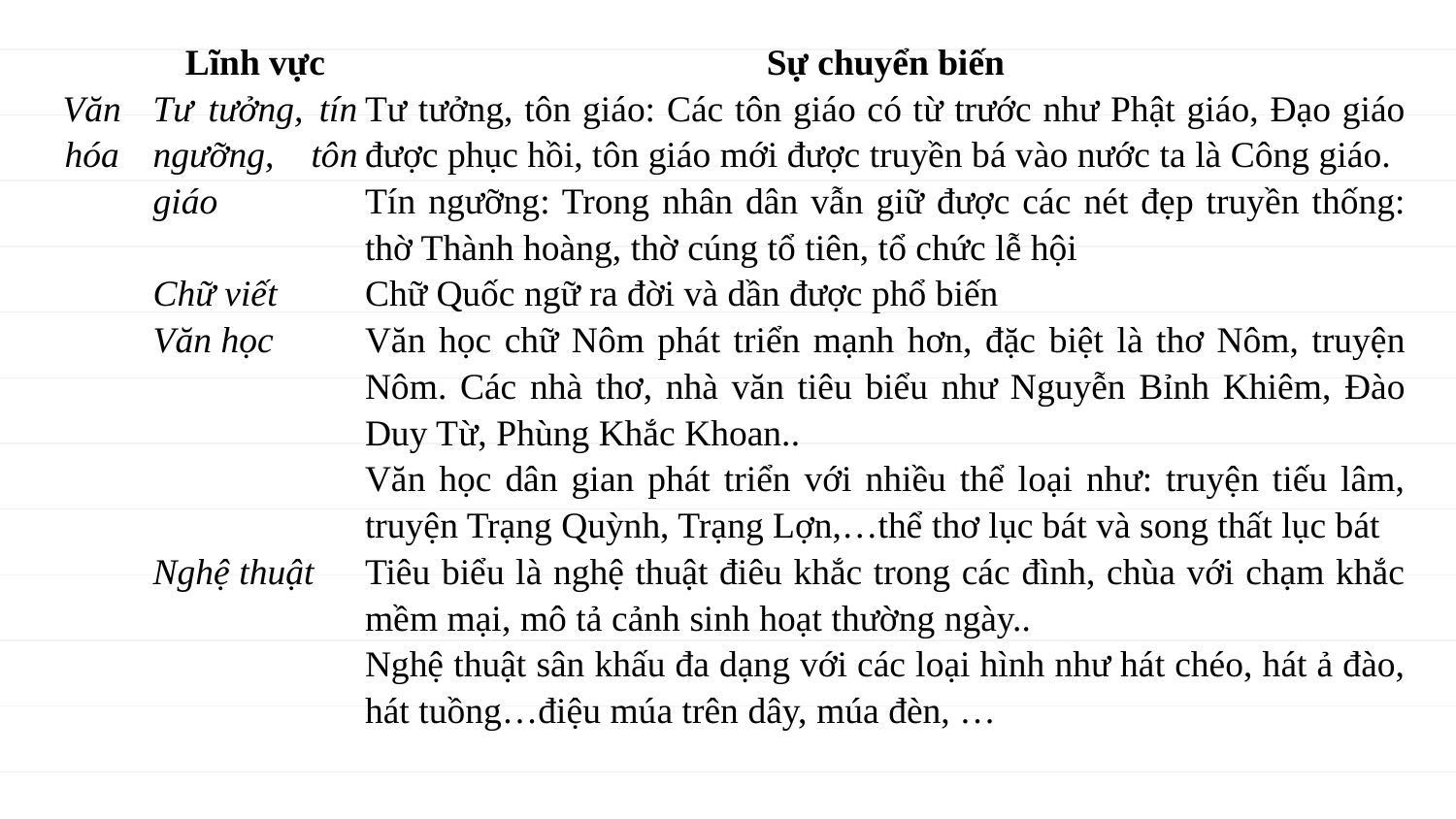

|  | Lĩnh vực | Sự chuyển biến |
| --- | --- | --- |
| Văn hóa | Tư tưởng, tín ngưỡng, tôn giáo | Tư tưởng, tôn giáo: Các tôn giáo có từ trước như Phật giáo, Đạo giáo được phục hồi, tôn giáo mới được truyền bá vào nước ta là Công giáo. Tín ngưỡng: Trong nhân dân vẫn giữ được các nét đẹp truyền thống: thờ Thành hoàng, thờ cúng tổ tiên, tổ chức lễ hội |
|  | Chữ viết | Chữ Quốc ngữ ra đời và dần được phổ biến |
|  | Văn học | Văn học chữ Nôm phát triển mạnh hơn, đặc biệt là thơ Nôm, truyện Nôm. Các nhà thơ, nhà văn tiêu biểu như Nguyễn Bỉnh Khiêm, Đào Duy Từ, Phùng Khắc Khoan.. Văn học dân gian phát triển với nhiều thể loại như: truyện tiếu lâm, truyện Trạng Quỳnh, Trạng Lợn,…thể thơ lục bát và song thất lục bát |
|  | Nghệ thuật | Tiêu biểu là nghệ thuật điêu khắc trong các đình, chùa với chạm khắc mềm mại, mô tả cảnh sinh hoạt thường ngày.. Nghệ thuật sân khấu đa dạng với các loại hình như hát chéo, hát ả đào, hát tuồng…điệu múa trên dây, múa đèn, … |